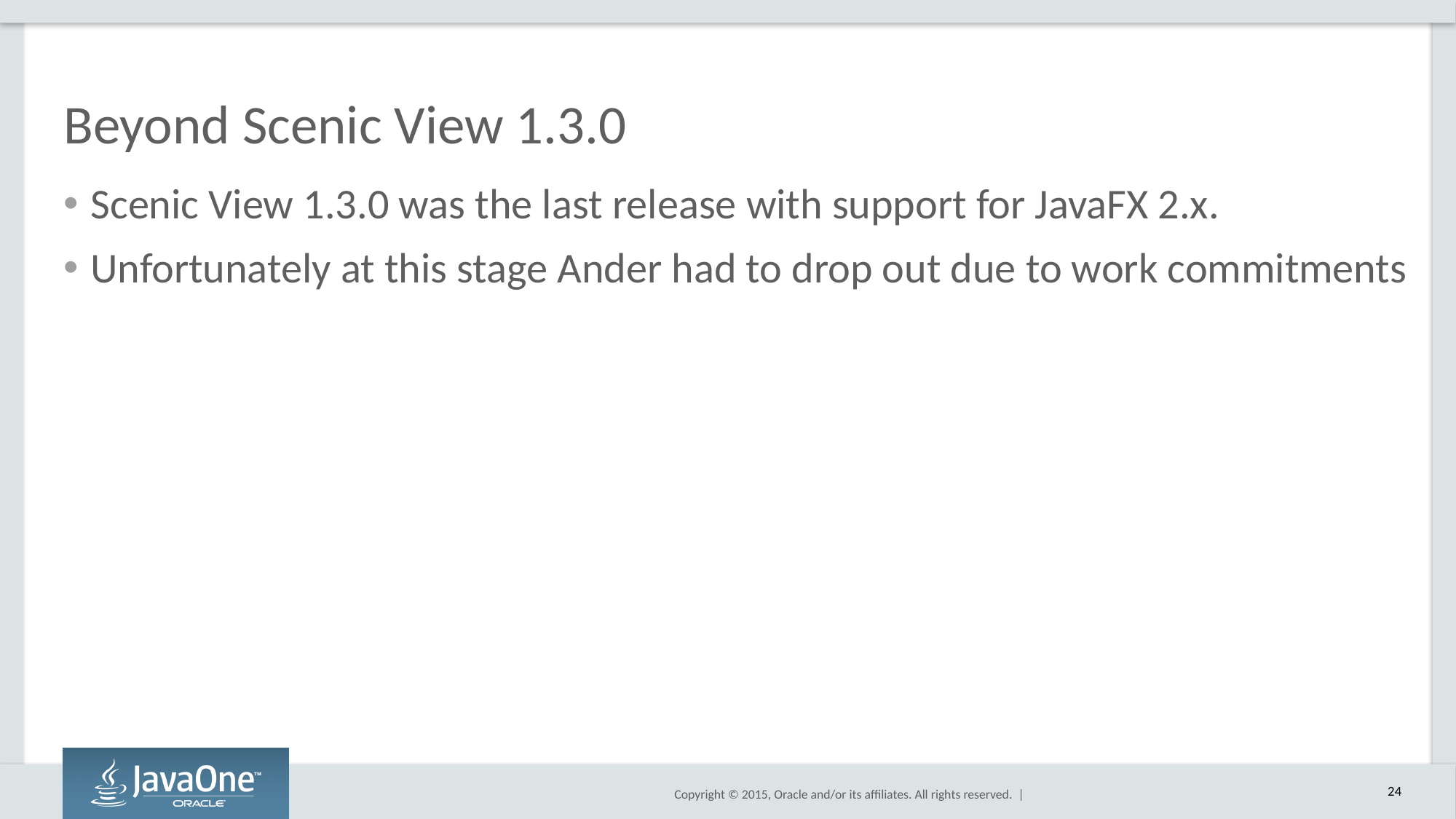

# Beyond Scenic View 1.3.0
Scenic View 1.3.0 was the last release with support for JavaFX 2.x.
Unfortunately at this stage Ander had to drop out due to work commitments
24